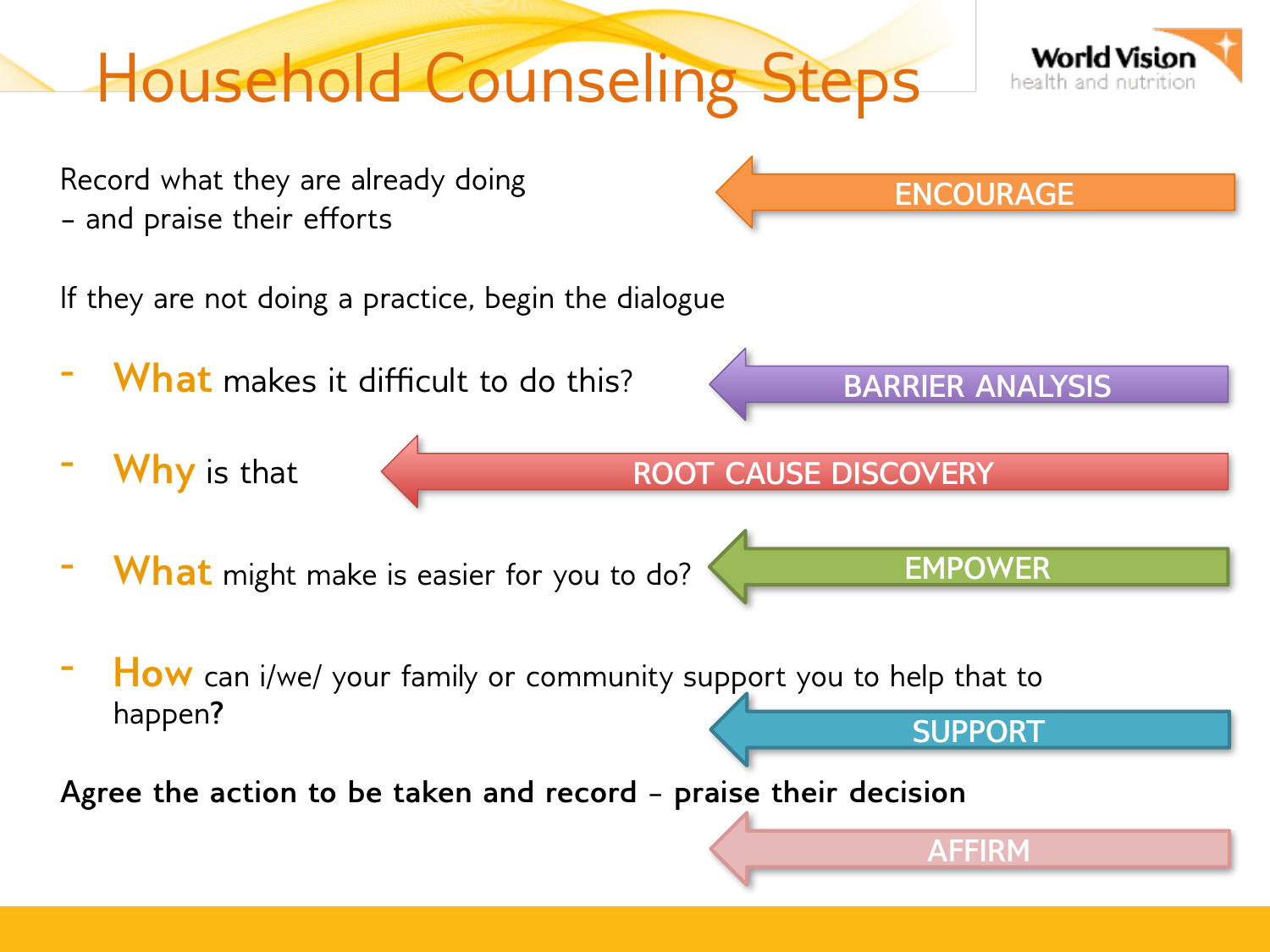

Household Counseling Steps
Record what they are already doing
– and praise their efforts

If they are not doing a practice, begin the dialogue

What makes it difficult to do this?

Why is that

What might make is easier for you to do?

How can i/we/ your family or community support you to help that to happen?

Agree the action to be taken and record – praise their decision

ENCOURAGE

BARRIER ANALYSIS
ROOT CAUSE DISCOVERY
EMPOWER
SUPPORT
AFFIRM